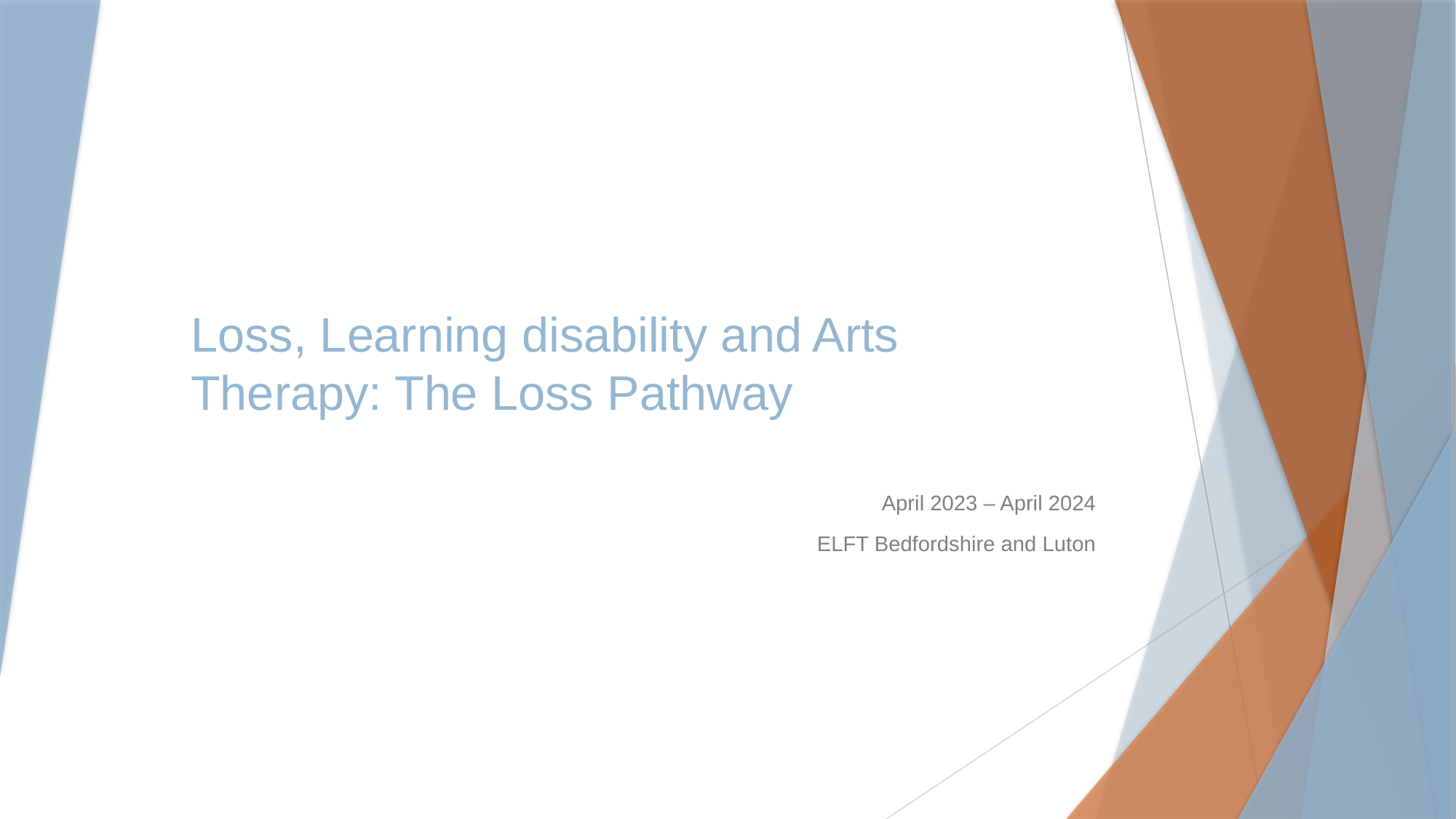

# Loss, Learning disability and Arts Therapy: The Loss Pathway
April 2023 – April 2024
ELFT Bedfordshire and Luton